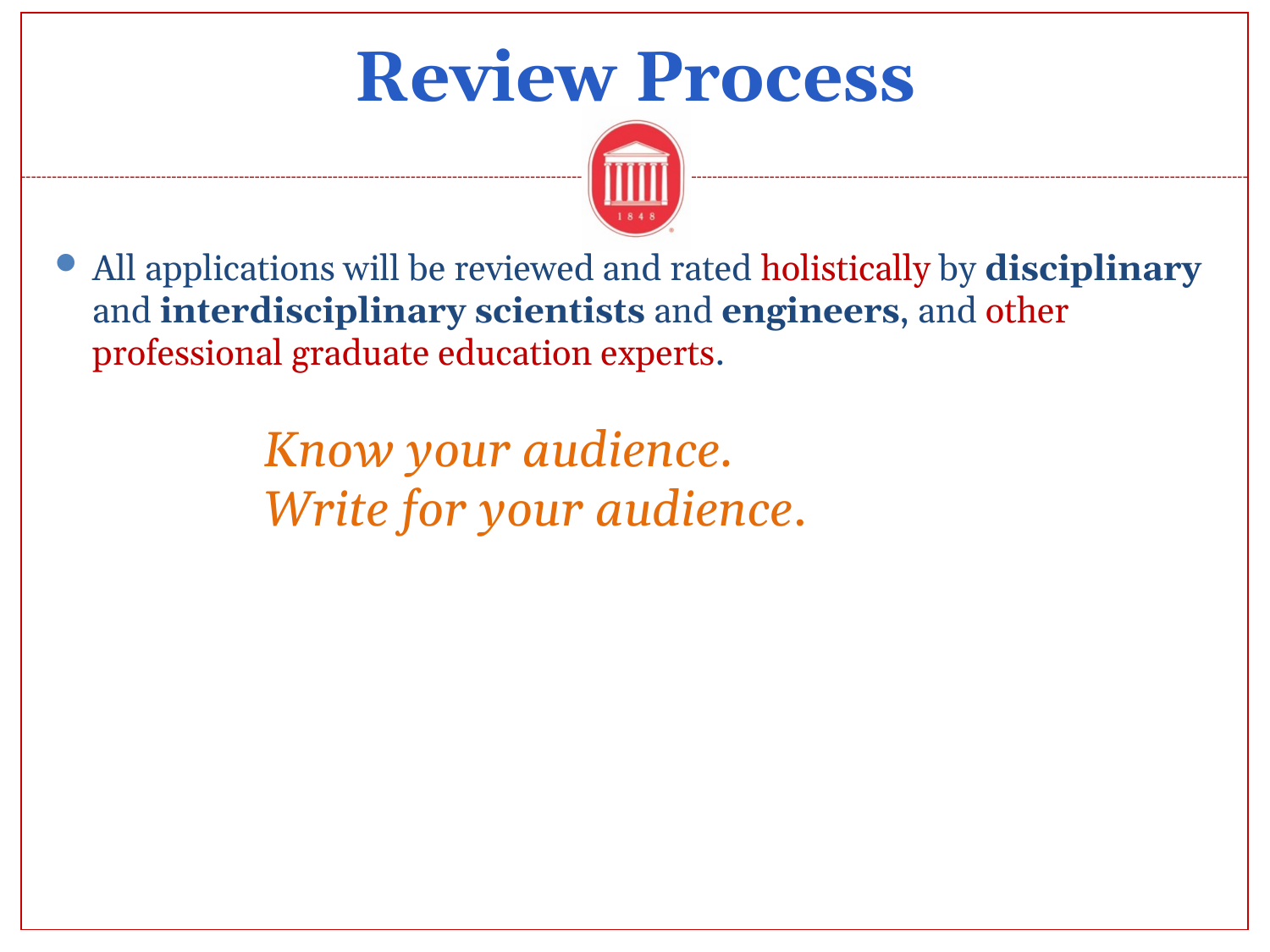

# Review Process
All applications will be reviewed and rated holistically by disciplinary and interdisciplinary scientists and engineers, and other professional graduate education experts.

Know your audience.
Write for your audience.